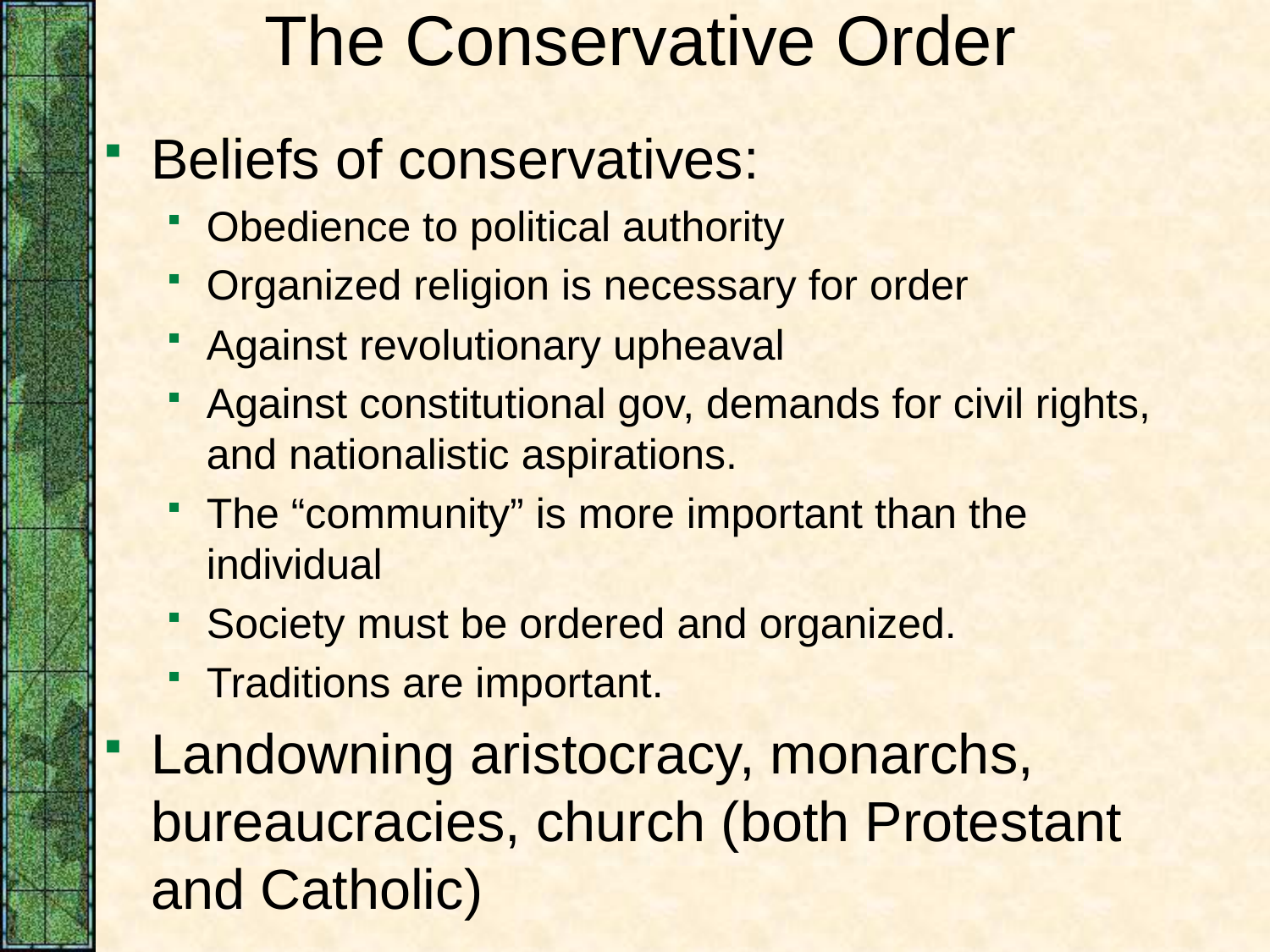

# The Conservative Order
Beliefs of conservatives:
Obedience to political authority
Organized religion is necessary for order
Against revolutionary upheaval
Against constitutional gov, demands for civil rights, and nationalistic aspirations.
The “community” is more important than the individual
Society must be ordered and organized.
Traditions are important.
Landowning aristocracy, monarchs, bureaucracies, church (both Protestant and Catholic)